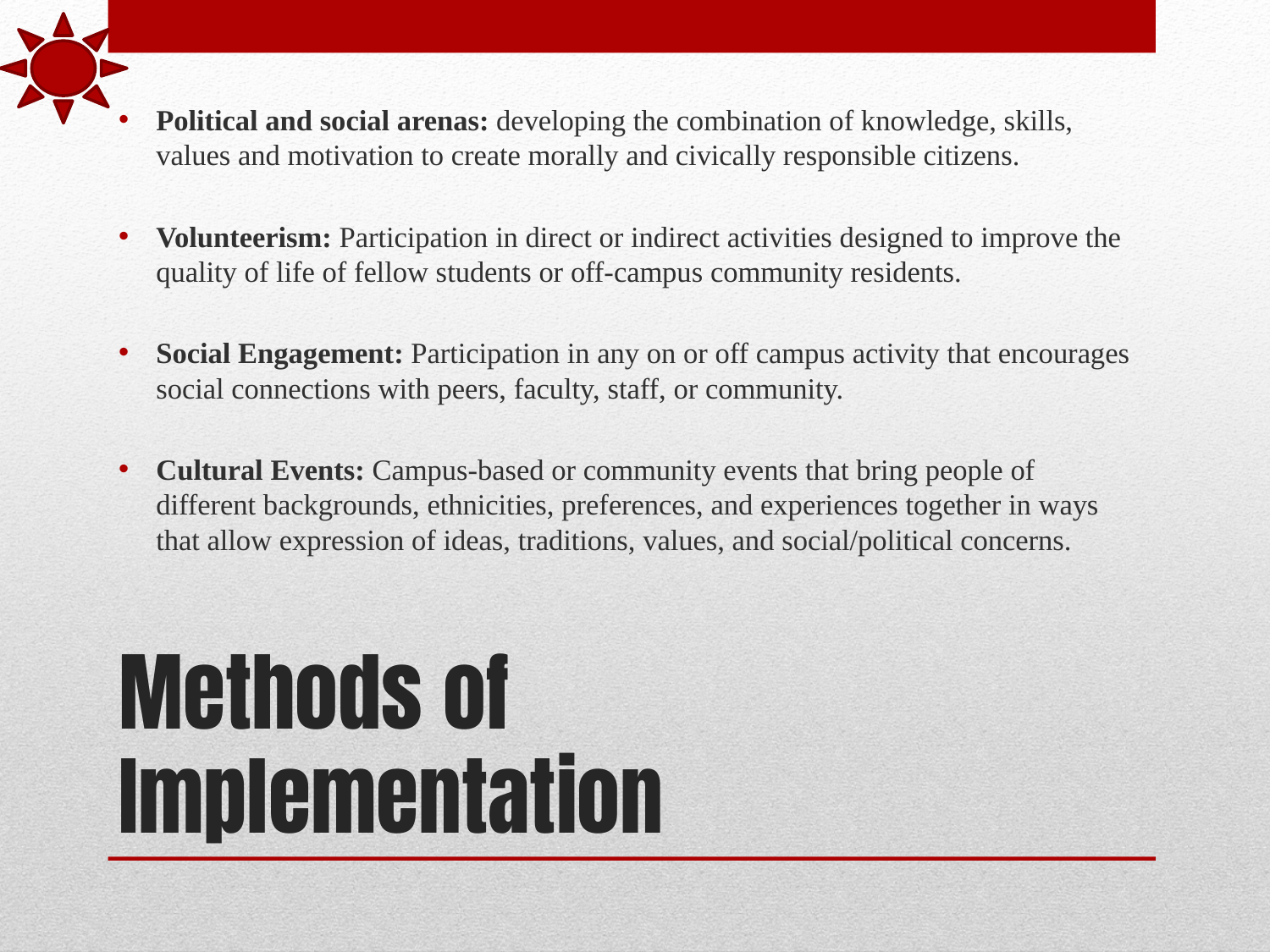

Political and social arenas: developing the combination of knowledge, skills, values and motivation to create morally and civically responsible citizens.

Volunteerism: Participation in direct or indirect activities designed to improve the quality of life of fellow students or off-campus community residents.

Social Engagement: Participation in any on or off campus activity that encourages social connections with peers, faculty, staff, or community.

Cultural Events: Campus-based or community events that bring people of different backgrounds, ethnicities, preferences, and experiences together in ways that allow expression of ideas, traditions, values, and social/political concerns.

# Methods of Implementation